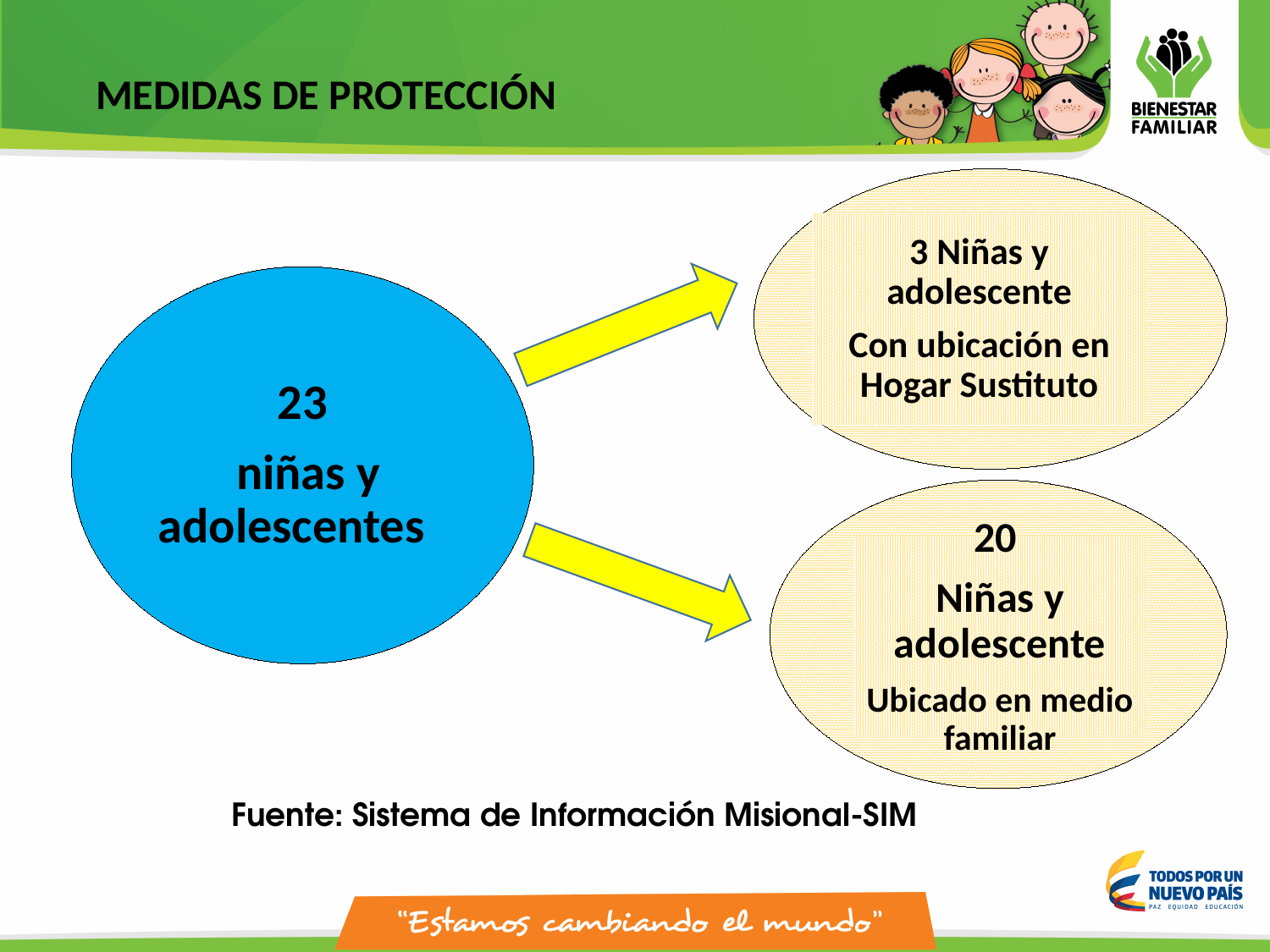

MEDIDAS DE PROTECCIÓN

3 Niñas y adolescente
Con ubicación en Hogar Sustituto

23
 niñas y adolescentes

20
Niñas y adolescente
Ubicado en medio familiar

Fuente: Sistema de Información Misional-SIM